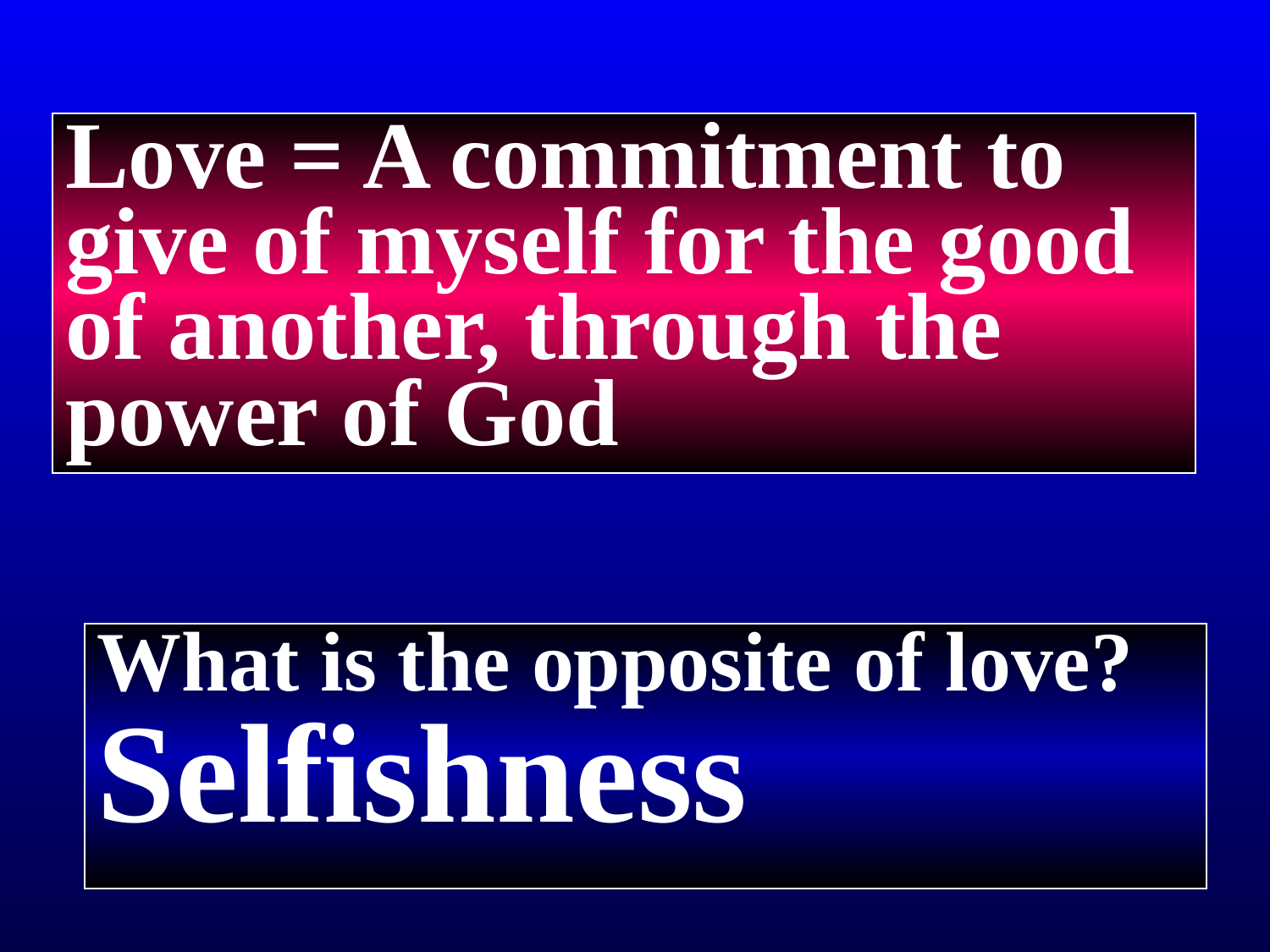

Love = A commitment to give of myself for the good of another, through the power of God
What is the opposite of love?
Selfishness